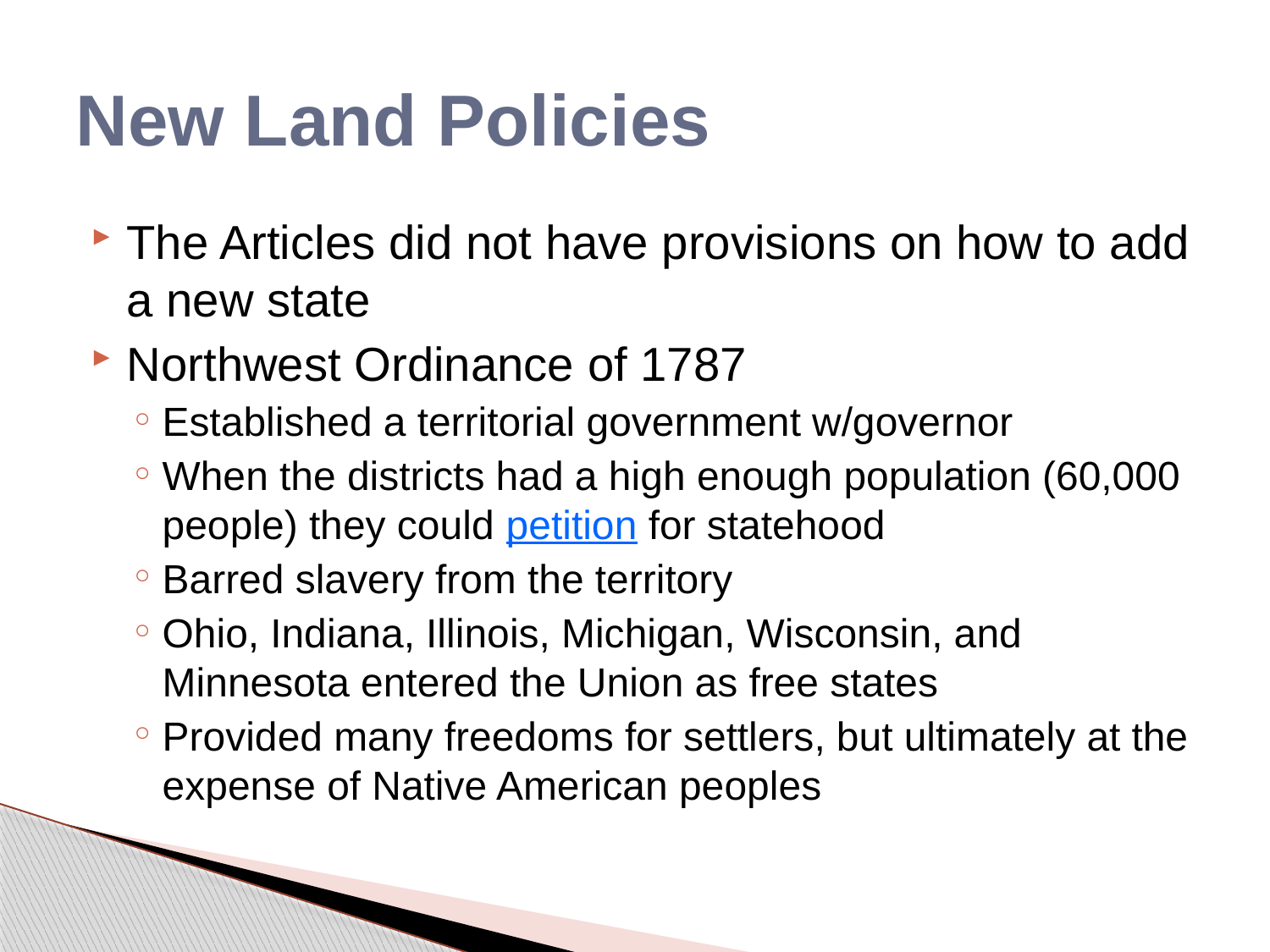

# New Land Policies
The Articles did not have provisions on how to add a new state
Northwest Ordinance of 1787
Established a territorial government w/governor
When the districts had a high enough population (60,000 people) they could petition for statehood
Barred slavery from the territory
Ohio, Indiana, Illinois, Michigan, Wisconsin, and Minnesota entered the Union as free states
Provided many freedoms for settlers, but ultimately at the expense of Native American peoples